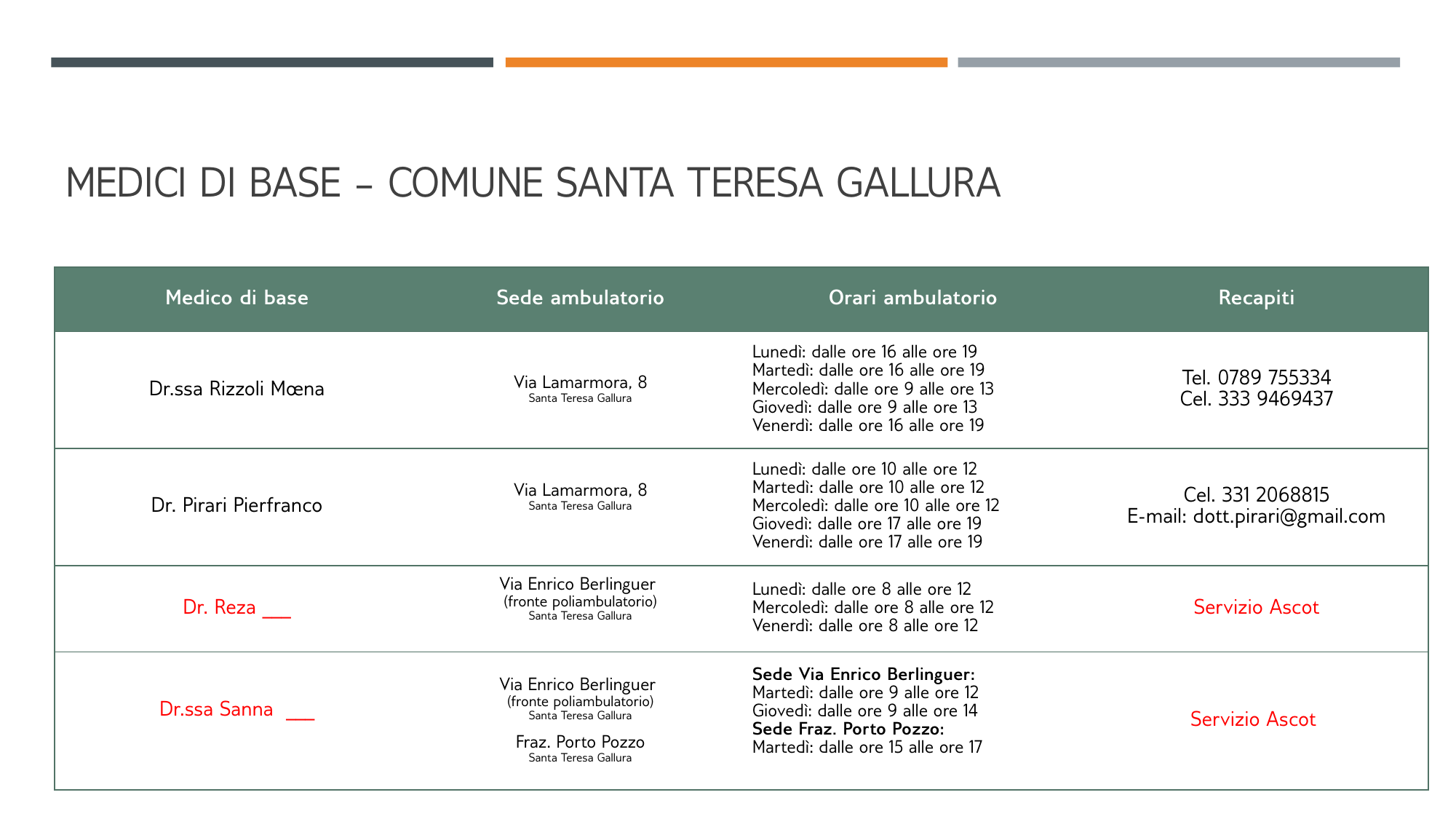

# Medici di base – comune santa teresa gallura
| Medico di base | Sede ambulatorio | Orari ambulatorio | Recapiti |
| --- | --- | --- | --- |
| Dr.ssa Rizzoli Moena | Via Lamarmora, 8 Santa Teresa Gallura | Lunedì: dalle ore 16 alle ore 19 Martedì: dalle ore 16 alle ore 19 Mercoledì: dalle ore 9 alle ore 13 Giovedì: dalle ore 9 alle ore 13 Venerdì: dalle ore 16 alle ore 19 | Tel. 0789 755334 Cel. 333 9469437 |
| Dr. Pirari Pierfranco | Via Lamarmora, 8 Santa Teresa Gallura | Lunedì: dalle ore 10 alle ore 12 Martedì: dalle ore 10 alle ore 12 Mercoledì: dalle ore 10 alle ore 12 Giovedì: dalle ore 17 alle ore 19 Venerdì: dalle ore 17 alle ore 19 | Cel. 331 2068815 E-mail: dott.pirari@gmail.com |
| Dr. Reza \_\_\_ | Via Enrico Berlinguer (fronte poliambulatorio) Santa Teresa Gallura | Lunedì: dalle ore 8 alle ore 12 Mercoledì: dalle ore 8 alle ore 12 Venerdì: dalle ore 8 alle ore 12 | Servizio Ascot |
| Dr.ssa Sanna \_\_\_ | Via Enrico Berlinguer (fronte poliambulatorio) Santa Teresa Gallura Fraz. Porto Pozzo Santa Teresa Gallura | Sede Via Enrico Berlinguer: Martedì: dalle ore 9 alle ore 12 Giovedì: dalle ore 9 alle ore 14 Sede Fraz. Porto Pozzo: Martedì: dalle ore 15 alle ore 17 | Servizio Ascot |